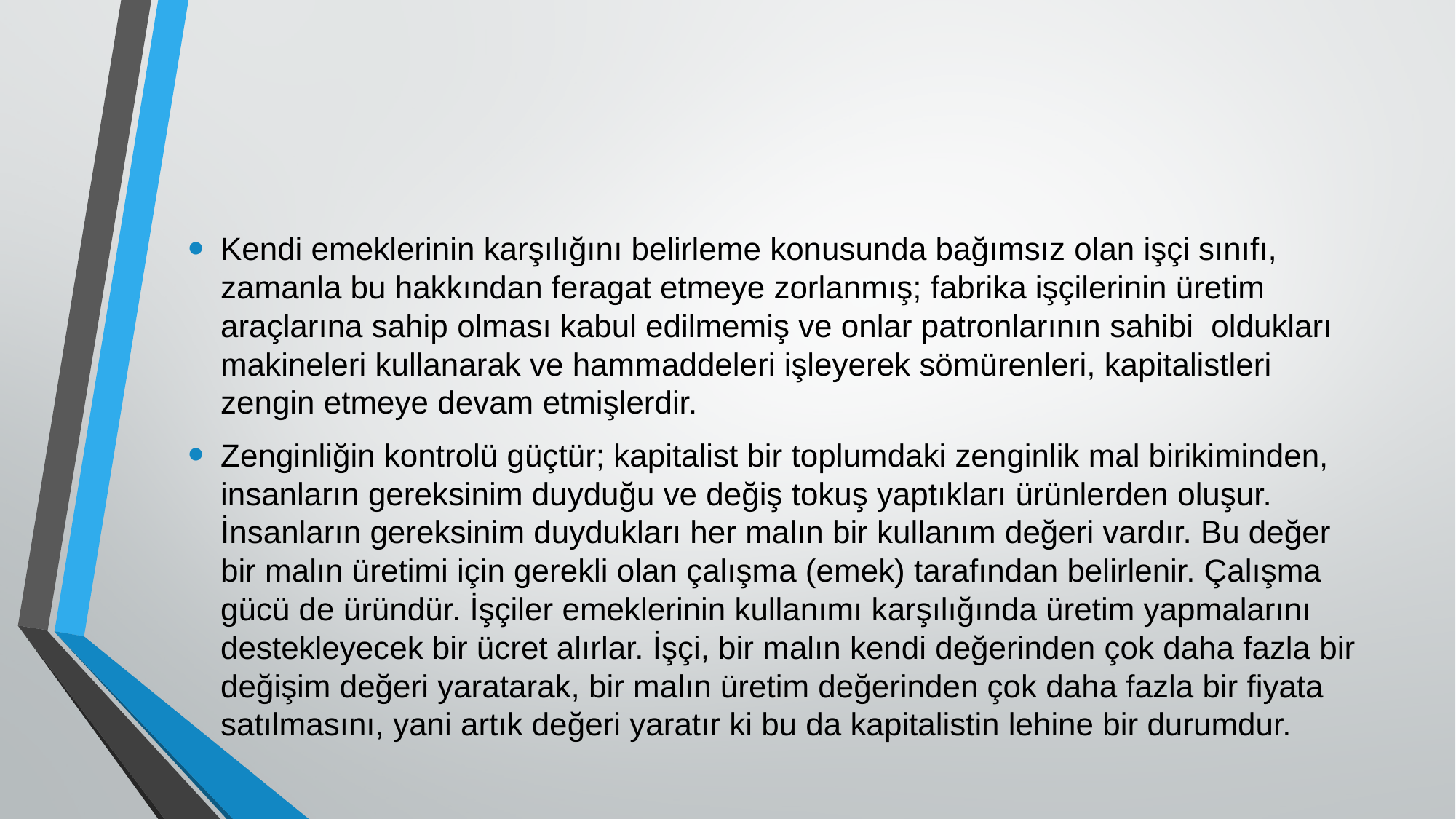

#
Kendi emeklerinin karşılığını belirleme konusunda bağımsız olan işçi sınıfı, zamanla bu hakkından feragat etmeye zorlanmış; fabrika işçilerinin üretim araçlarına sahip olması kabul edilmemiş ve onlar patronlarının sahibi  oldukları makineleri kullanarak ve hammaddeleri işleyerek sömürenleri, kapitalistleri zengin etmeye devam etmişlerdir.
Zenginliğin kontrolü güçtür; kapitalist bir toplumdaki zenginlik mal birikiminden, insanların gereksinim duyduğu ve değiş tokuş yaptıkları ürünlerden oluşur. İnsanların gereksinim duydukları her malın bir kullanım değeri vardır. Bu değer bir malın üretimi için gerekli olan çalışma (emek) tarafından belirlenir. Çalışma gücü de üründür. İşçiler emeklerinin kullanımı karşılığında üretim yapmalarını destekleyecek bir ücret alırlar. İşçi, bir malın kendi değerinden çok daha fazla bir değişim değeri yaratarak, bir malın üretim değerinden çok daha fazla bir fiyata satılmasını, yani artık değeri yaratır ki bu da kapitalistin lehine bir durumdur.